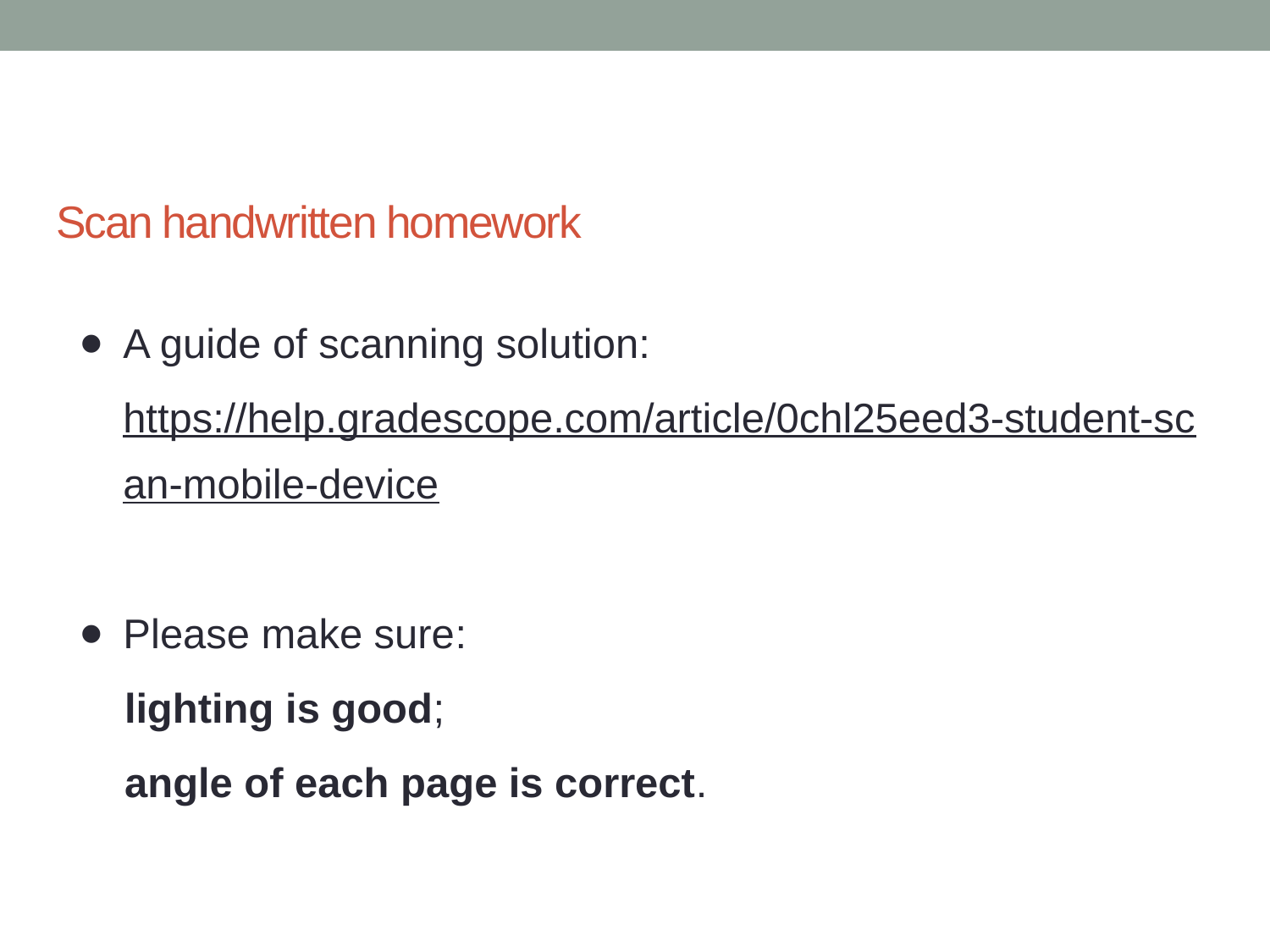

# Scan handwritten homework
A guide of scanning solution: https://help.gradescope.com/article/0chl25eed3-student-scan-mobile-device

Please make sure:
    lighting is good;
    angle of each page is correct.